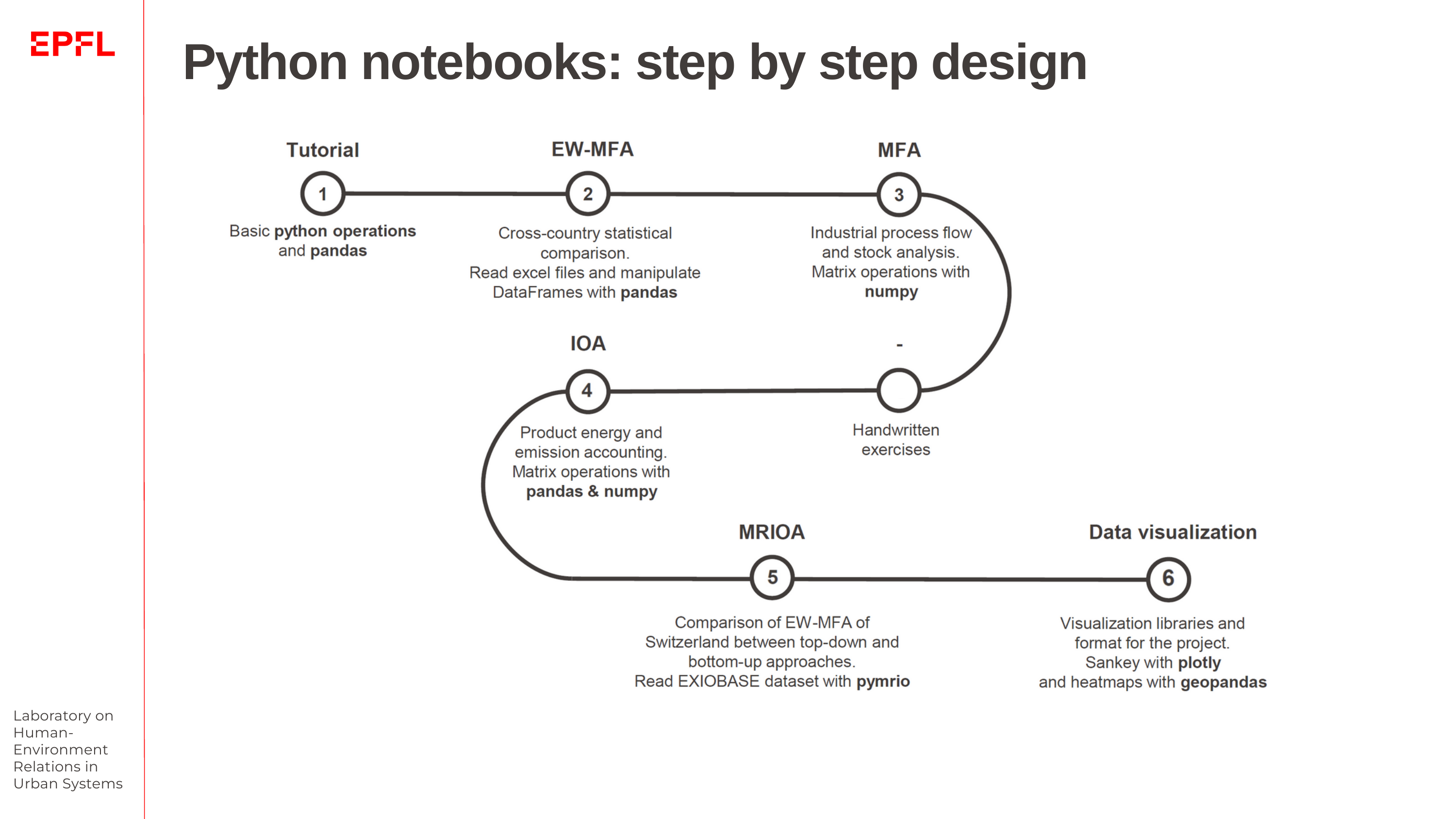

Python notebooks: step by step design

Laboratory on Human-Environment Relations in Urban Systems